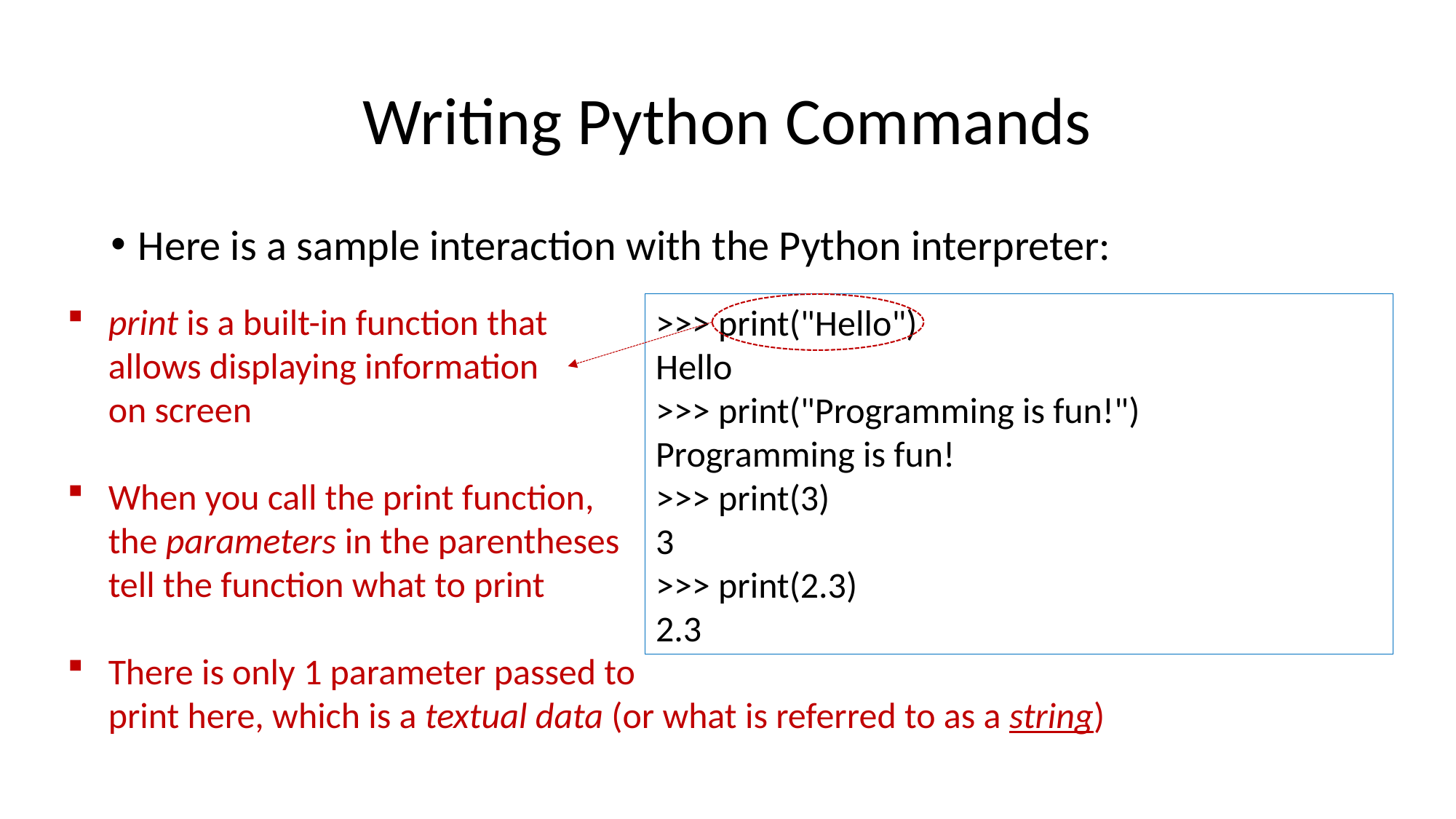

# Writing Python Commands
Here is a sample interaction with the Python interpreter:

print is a built-in function that
allows displaying information
on screen

When you call the print function,
the parameters in the parentheses
tell the function what to print

There is only 1 parameter passed to
print here, which is a textual data (or what is referred to as a string)

>>> print("Hello")
Hello
>>> print("Programming is fun!")
Programming is fun!
>>> print(3)
3
>>> print(2.3)
2.3